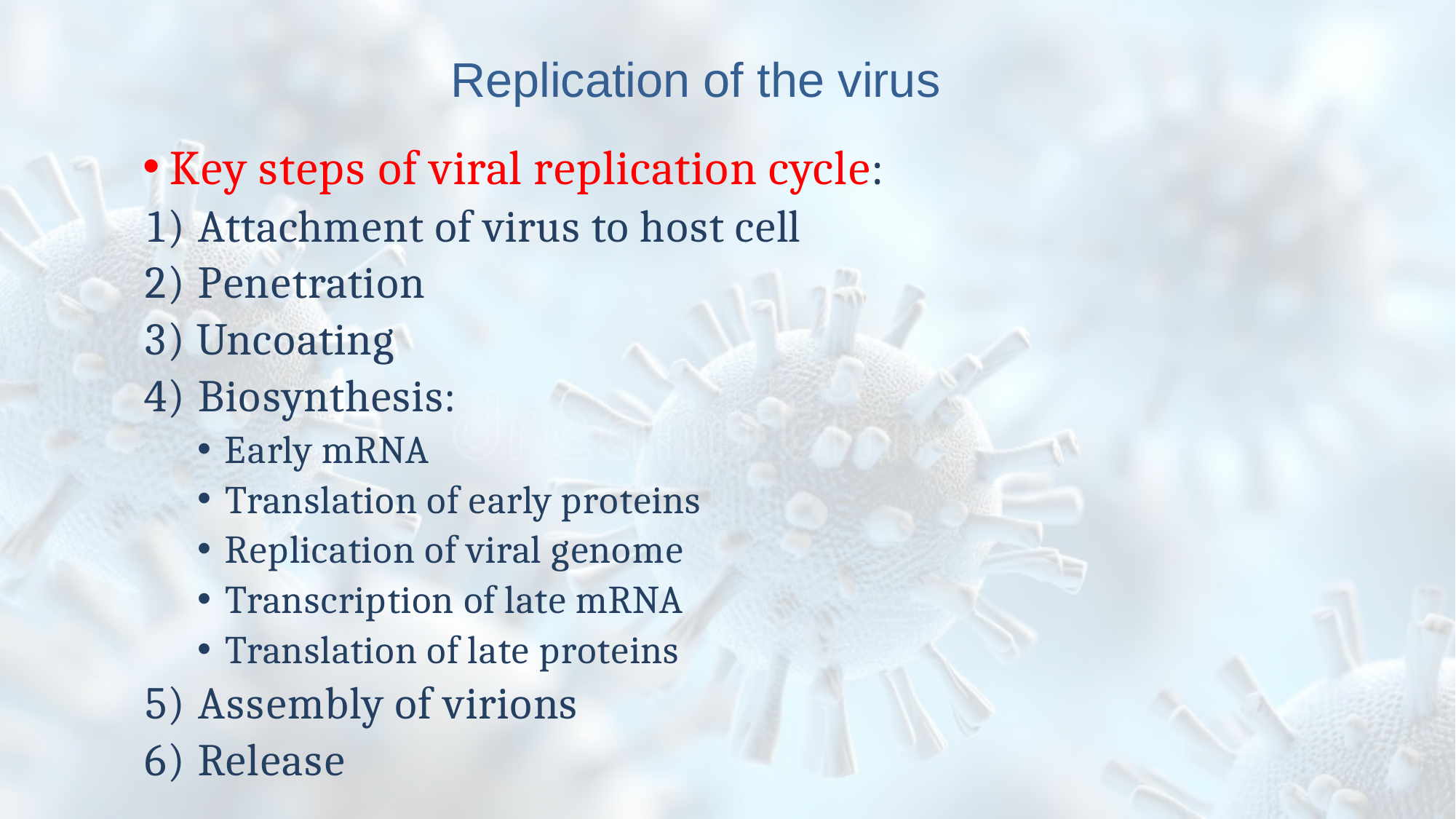

# Replication of the virus
Key steps of viral replication cycle:
Attachment of virus to host cell
Penetration
Uncoating
Biosynthesis:
Early mRNA
Translation of early proteins
Replication of viral genome
Transcription of late mRNA
Translation of late proteins
Assembly of virions
Release